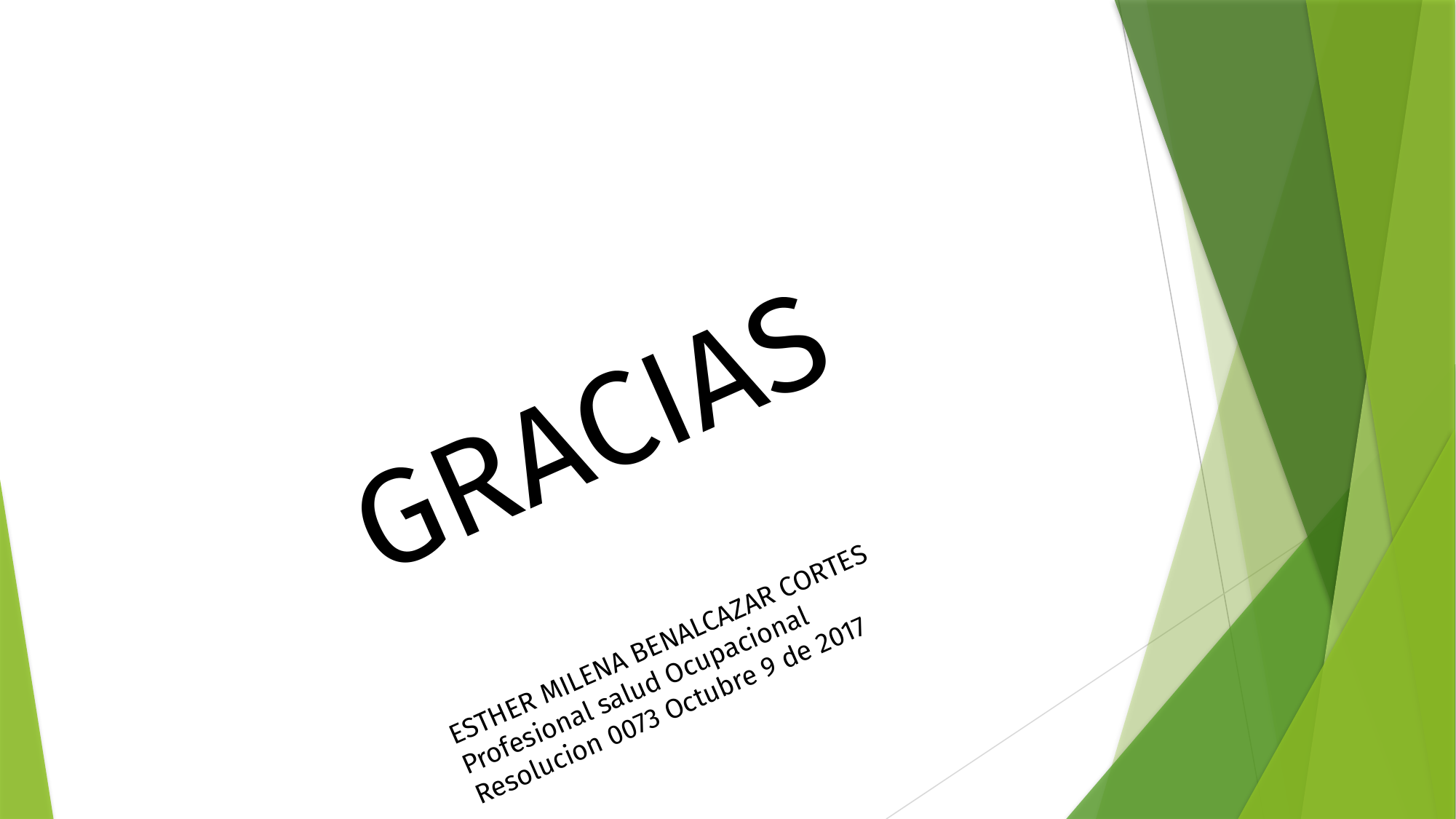

GRACIAS

ESTHER MILENA BENALCAZAR CORTES
Profesional salud Ocupacional
Resolucion 0073 Octubre 9 de 2017